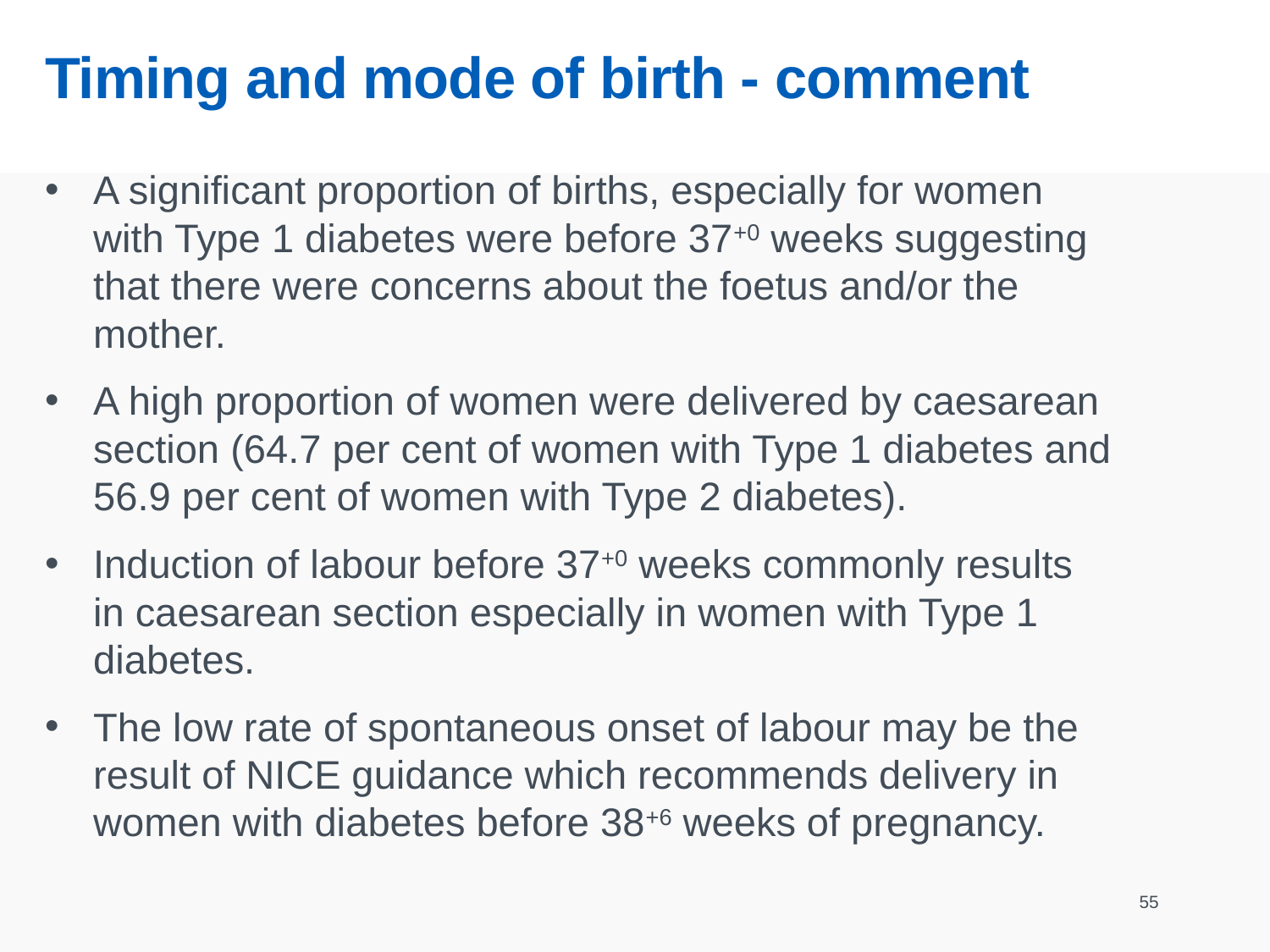

# Timing and mode of birth - comment
A significant proportion of births, especially for women with Type 1 diabetes were before 37+0 weeks suggesting that there were concerns about the foetus and/or the mother.
A high proportion of women were delivered by caesarean section (64.7 per cent of women with Type 1 diabetes and 56.9 per cent of women with Type 2 diabetes).
Induction of labour before 37+0 weeks commonly results in caesarean section especially in women with Type 1 diabetes.
The low rate of spontaneous onset of labour may be the result of NICE guidance which recommends delivery in women with diabetes before 38+6 weeks of pregnancy.

55